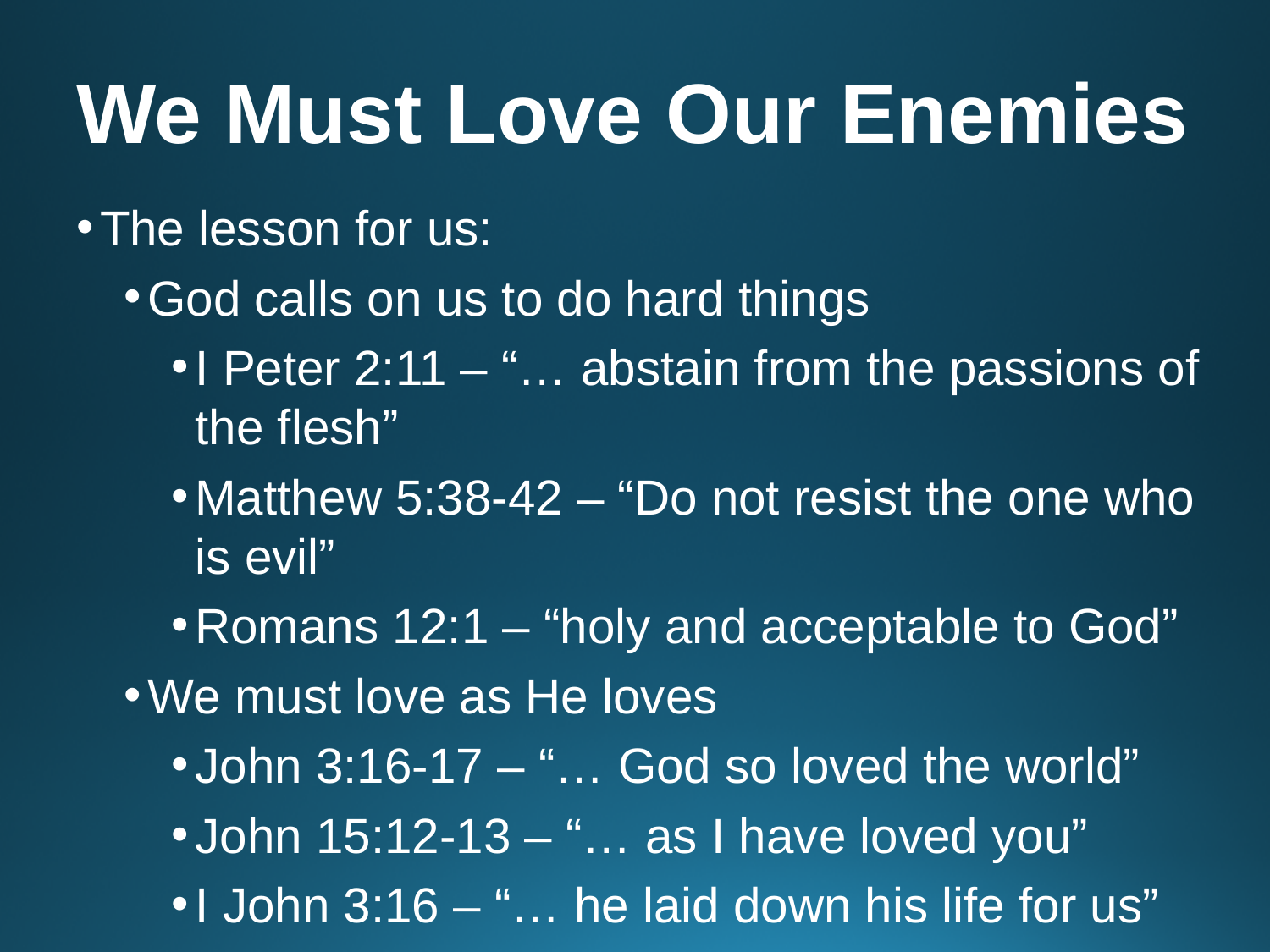

# We Must Love Our Enemies
The lesson for us:
God calls on us to do hard things
I Peter 2:11 – “… abstain from the passions of the flesh”
Matthew 5:38-42 – “Do not resist the one who is evil”
Romans 12:1 – “holy and acceptable to God”
We must love as He loves
John 3:16-17 – “… God so loved the world”
John 15:12-13 – “… as I have loved you”
I John 3:16 – “… he laid down his life for us”